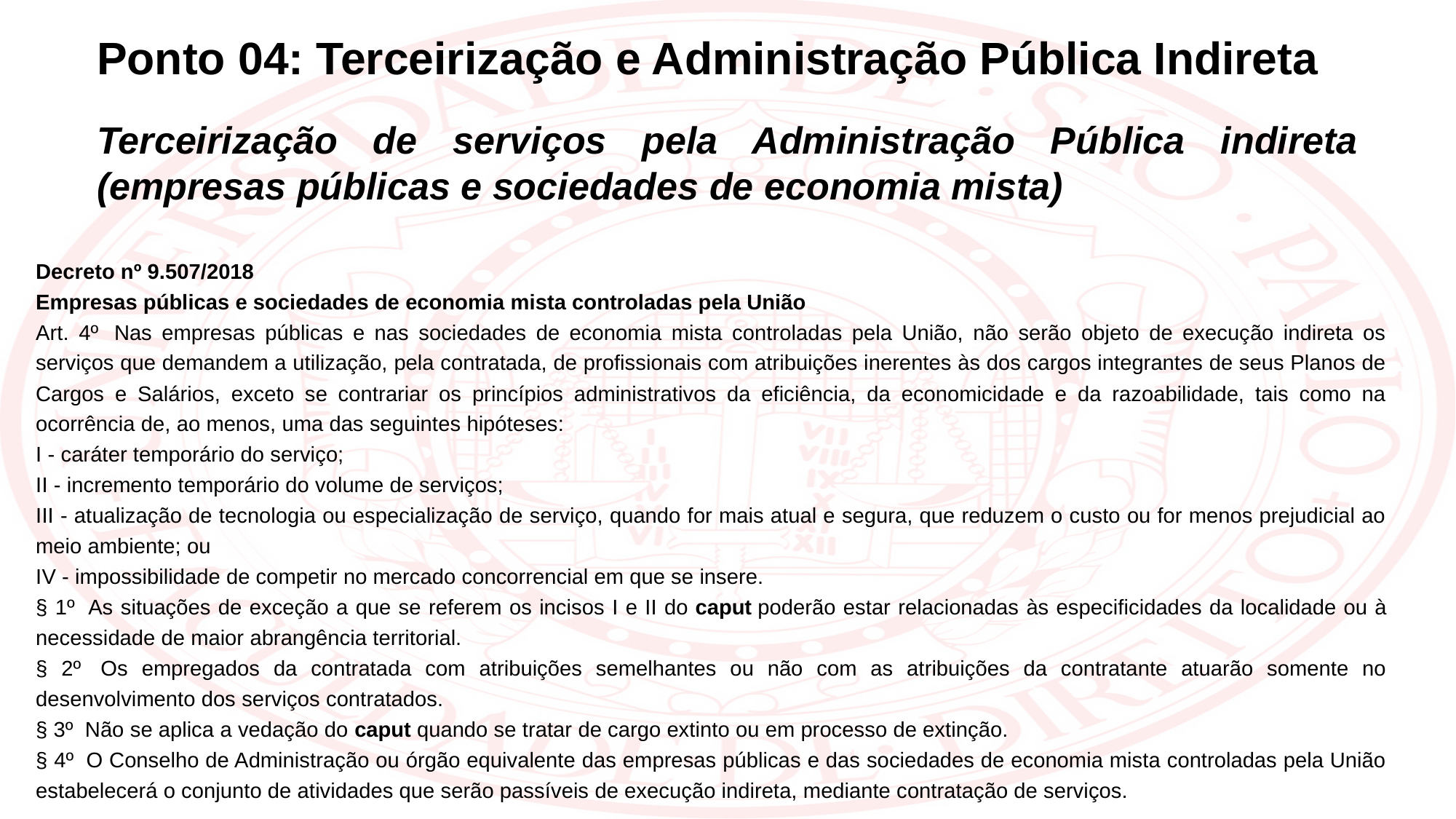

Ponto 04: Terceirização e Administração Pública Indireta

Terceirização de serviços pela Administração Pública indireta (empresas públicas e sociedades de economia mista)
Decreto nº 9.507/2018
Empresas públicas e sociedades de economia mista controladas pela União
Art. 4º  Nas empresas públicas e nas sociedades de economia mista controladas pela União, não serão objeto de execução indireta os serviços que demandem a utilização, pela contratada, de profissionais com atribuições inerentes às dos cargos integrantes de seus Planos de Cargos e Salários, exceto se contrariar os princípios administrativos da eficiência, da economicidade e da razoabilidade, tais como na ocorrência de, ao menos, uma das seguintes hipóteses:
I - caráter temporário do serviço;
II - incremento temporário do volume de serviços;
III - atualização de tecnologia ou especialização de serviço, quando for mais atual e segura, que reduzem o custo ou for menos prejudicial ao meio ambiente; ou
IV - impossibilidade de competir no mercado concorrencial em que se insere.
§ 1º  As situações de exceção a que se referem os incisos I e II do caput poderão estar relacionadas às especificidades da localidade ou à necessidade de maior abrangência territorial.
§ 2º  Os empregados da contratada com atribuições semelhantes ou não com as atribuições da contratante atuarão somente no desenvolvimento dos serviços contratados.
§ 3º  Não se aplica a vedação do caput quando se tratar de cargo extinto ou em processo de extinção.
§ 4º  O Conselho de Administração ou órgão equivalente das empresas públicas e das sociedades de economia mista controladas pela União estabelecerá o conjunto de atividades que serão passíveis de execução indireta, mediante contratação de serviços.